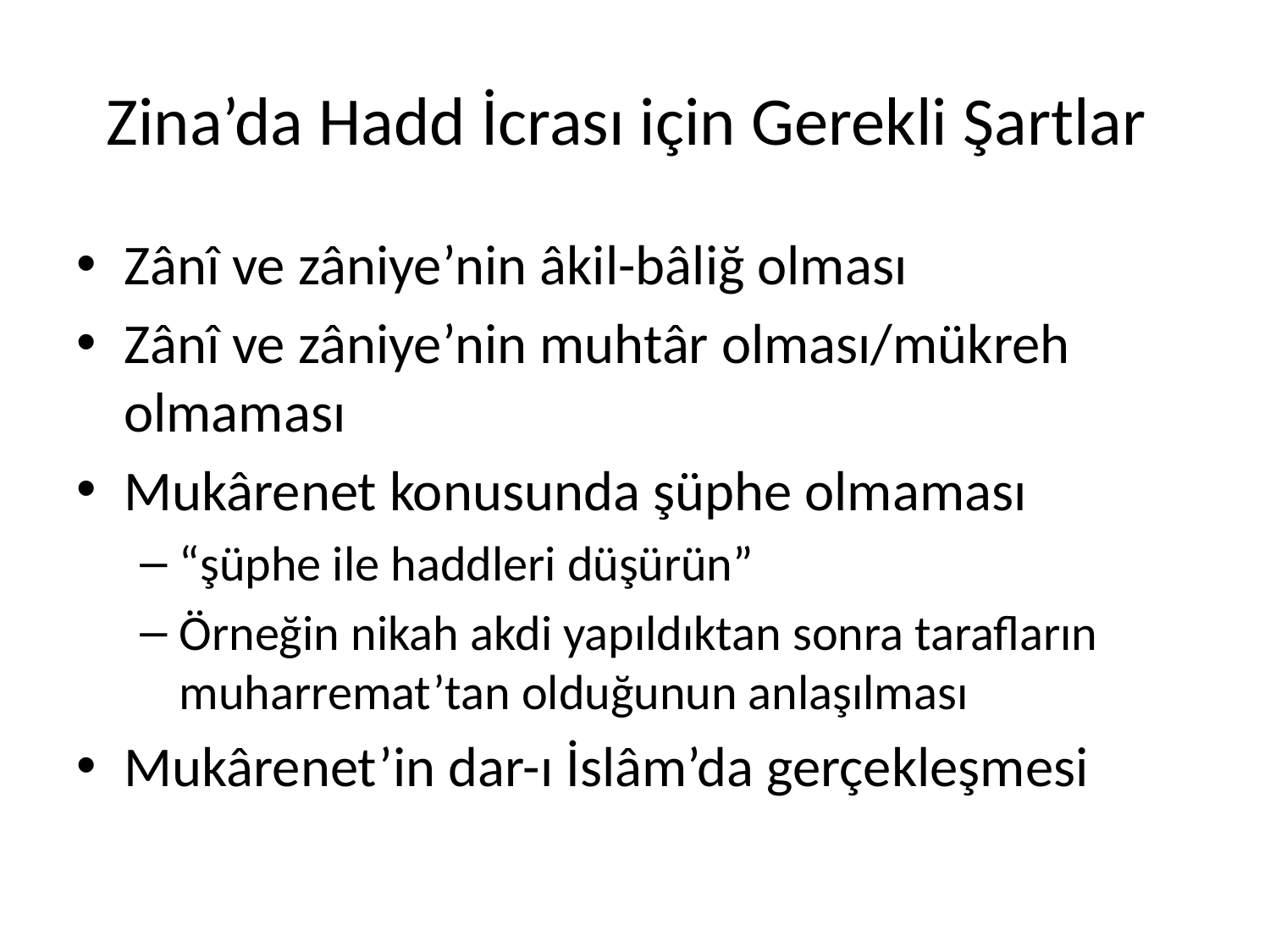

# Zina’da Hadd İcrası için Gerekli Şartlar
Zânî ve zâniye’nin âkil-bâliğ olması
Zânî ve zâniye’nin muhtâr olması/mükreh olmaması
Mukârenet konusunda şüphe olmaması
“şüphe ile haddleri düşürün”
Örneğin nikah akdi yapıldıktan sonra tarafların muharremat’tan olduğunun anlaşılması
Mukârenet’in dar-ı İslâm’da gerçekleşmesi